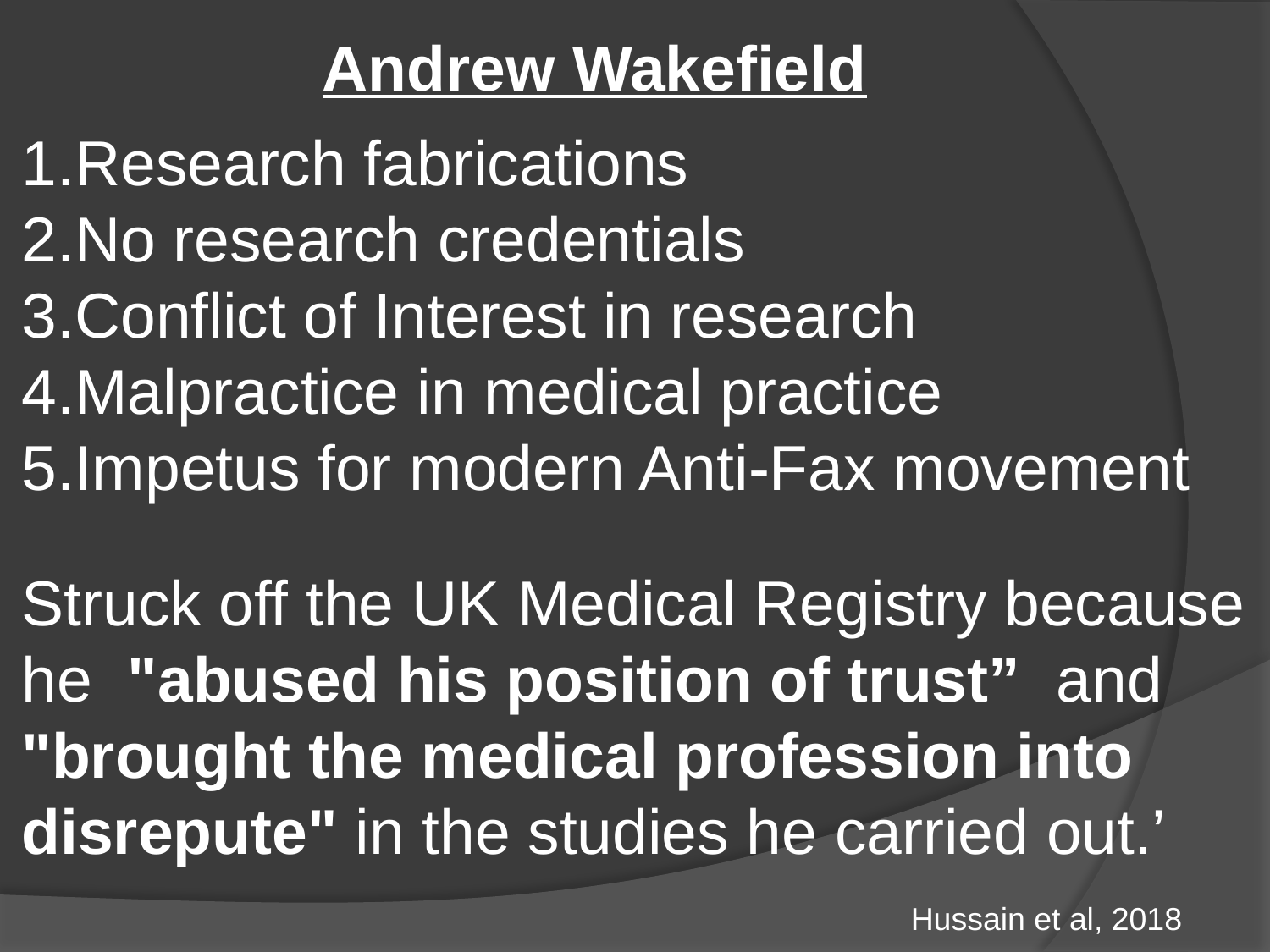

Andrew Wakefield

Research fabrications
No research credentials
Conflict of Interest in research
Malpractice in medical practice
Impetus for modern Anti-Fax movement

Struck off the UK Medical Registry because he  "abused his position of trust”  and "brought the medical profession into disrepute" in the studies he carried out.’         							Hussain et al, 2018